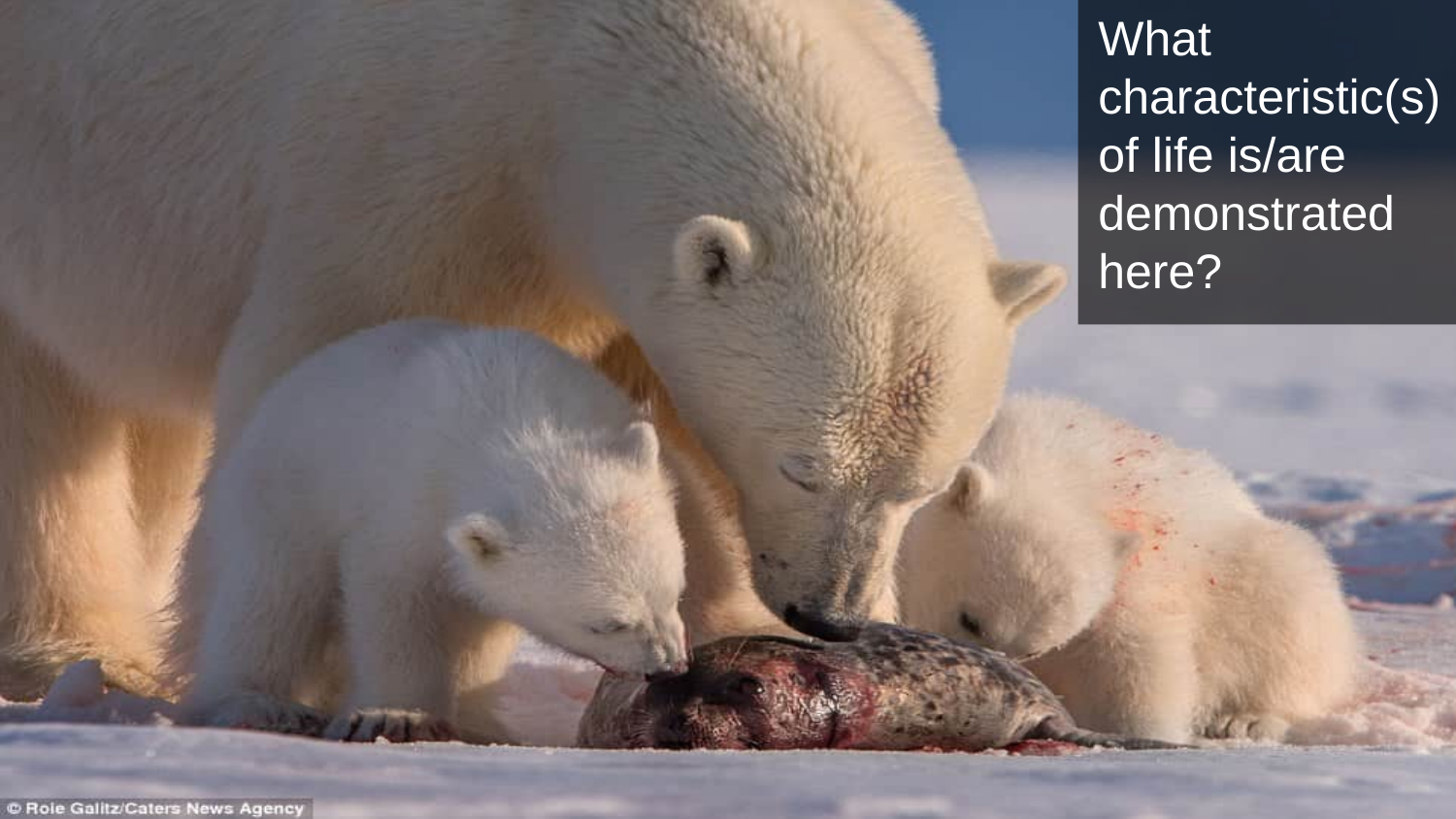

What characteristic(s) of life is/are demonstrated here?